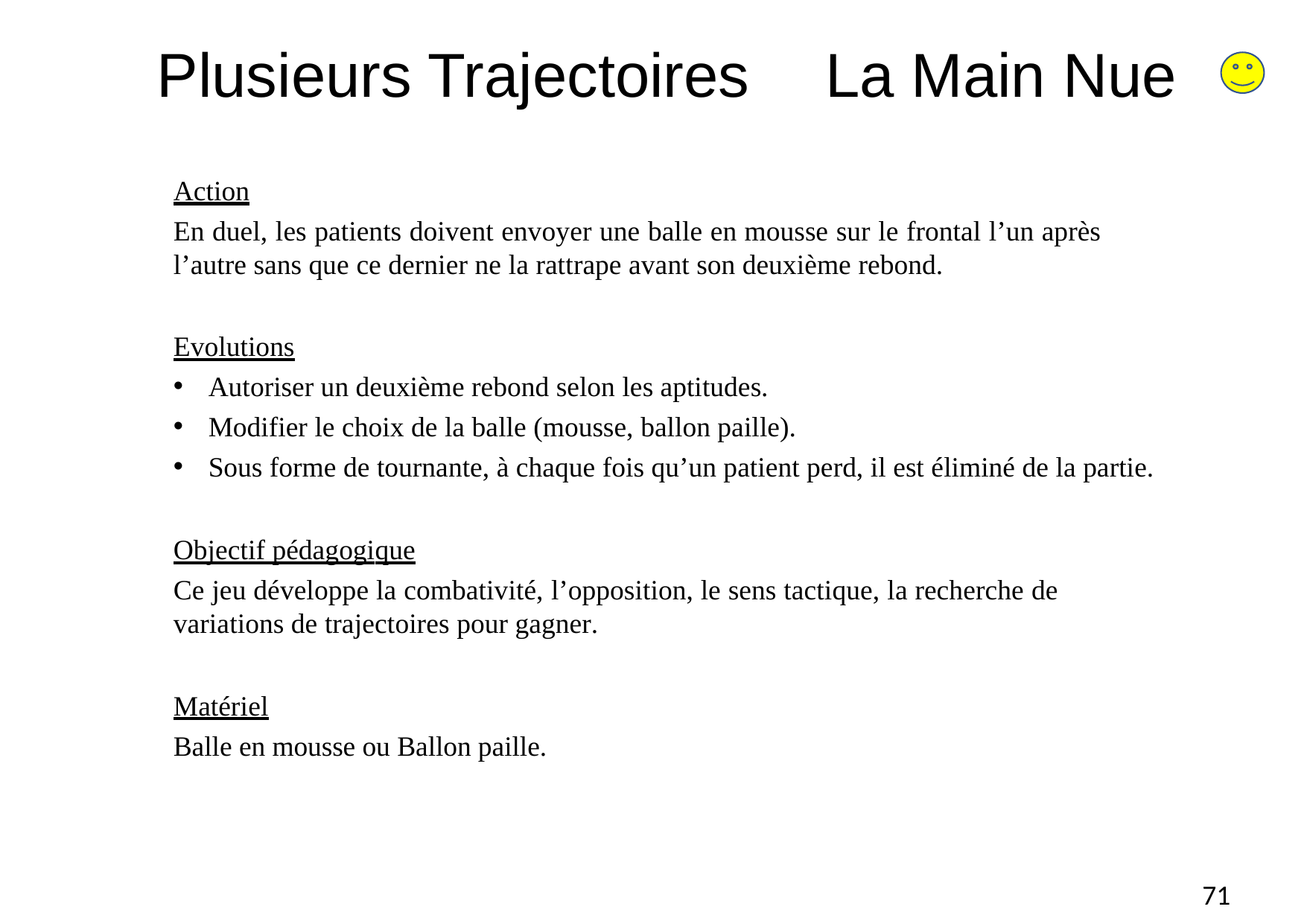

# Plusieurs Trajectoires
La Main Nue

Action
En duel, les patients doivent envoyer une balle en mousse sur le frontal l’un après l’autre sans que ce dernier ne la rattrape avant son deuxième rebond.

Evolutions
Autoriser un deuxième rebond selon les aptitudes.
Modifier le choix de la balle (mousse, ballon paille).
Sous forme de tournante, à chaque fois qu’un patient perd, il est éliminé de la partie.

Objectif pédagogique
Ce jeu développe la combativité, l’opposition, le sens tactique, la recherche de variations de trajectoires pour gagner.

Matériel
Balle en mousse ou Ballon paille.

71